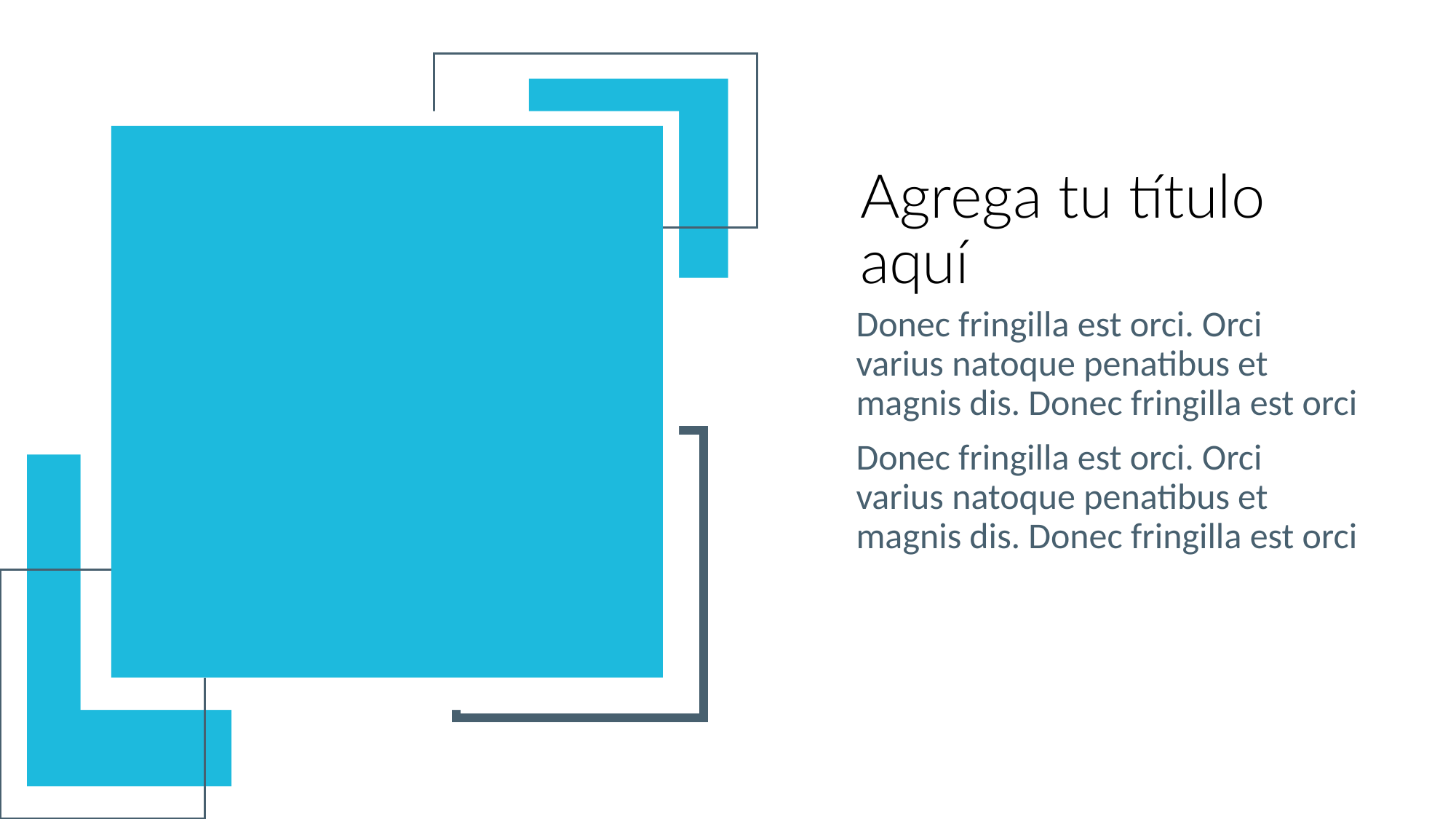

0

# Agrega tu título aquí
Donec fringilla est orci. Orci varius natoque penatibus et magnis dis. Donec fringilla est orci
Donec fringilla est orci. Orci varius natoque penatibus et magnis dis. Donec fringilla est orci